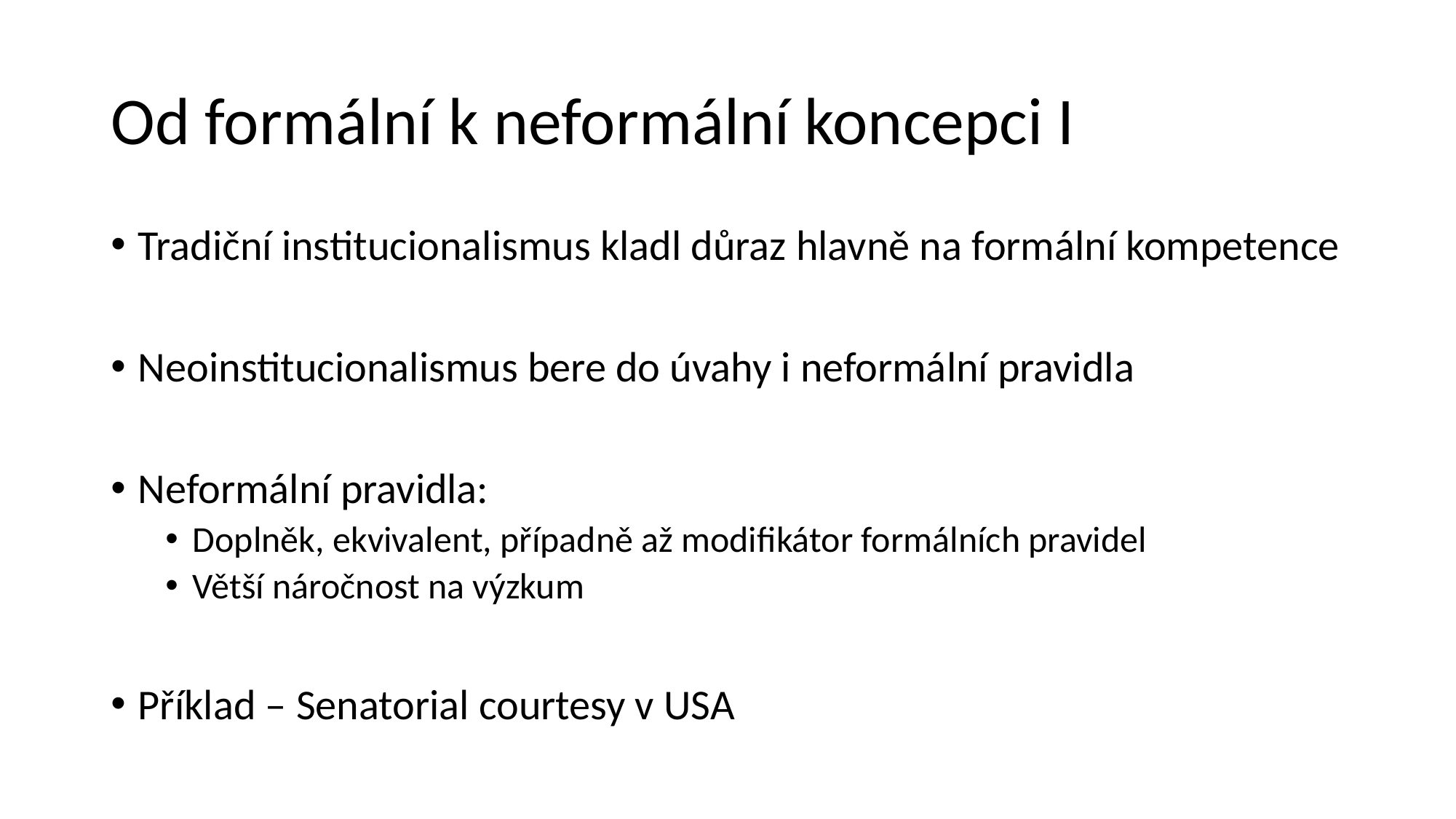

# Od formální k neformální koncepci I
Tradiční institucionalismus kladl důraz hlavně na formální kompetence

Neoinstitucionalismus bere do úvahy i neformální pravidla

Neformální pravidla:
Doplněk, ekvivalent, případně až modifikátor formálních pravidel
Větší náročnost na výzkum

Příklad – Senatorial courtesy v USA